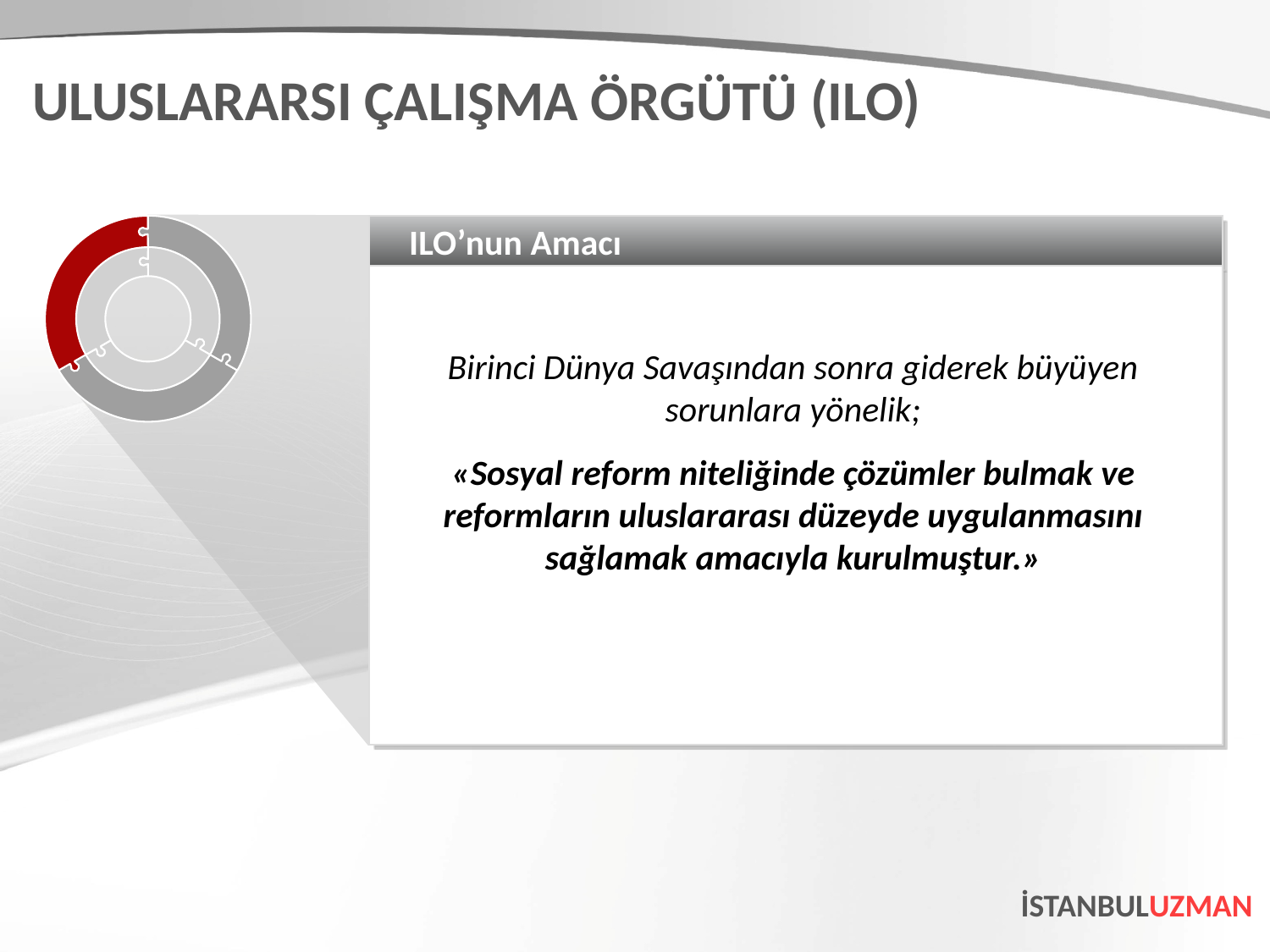

ULUSLARARSI ÇALIŞMA ÖRGÜTÜ (ILO)

ILO’nun Amacı

Birinci Dünya Savaşından sonra giderek büyüyen sorunlara yönelik;
«Sosyal reform niteliğinde çözümler bulmak ve reformların uluslararası düzeyde uygulanmasını sağlamak amacıyla kurulmuştur.»
İSTANBULUZMAN